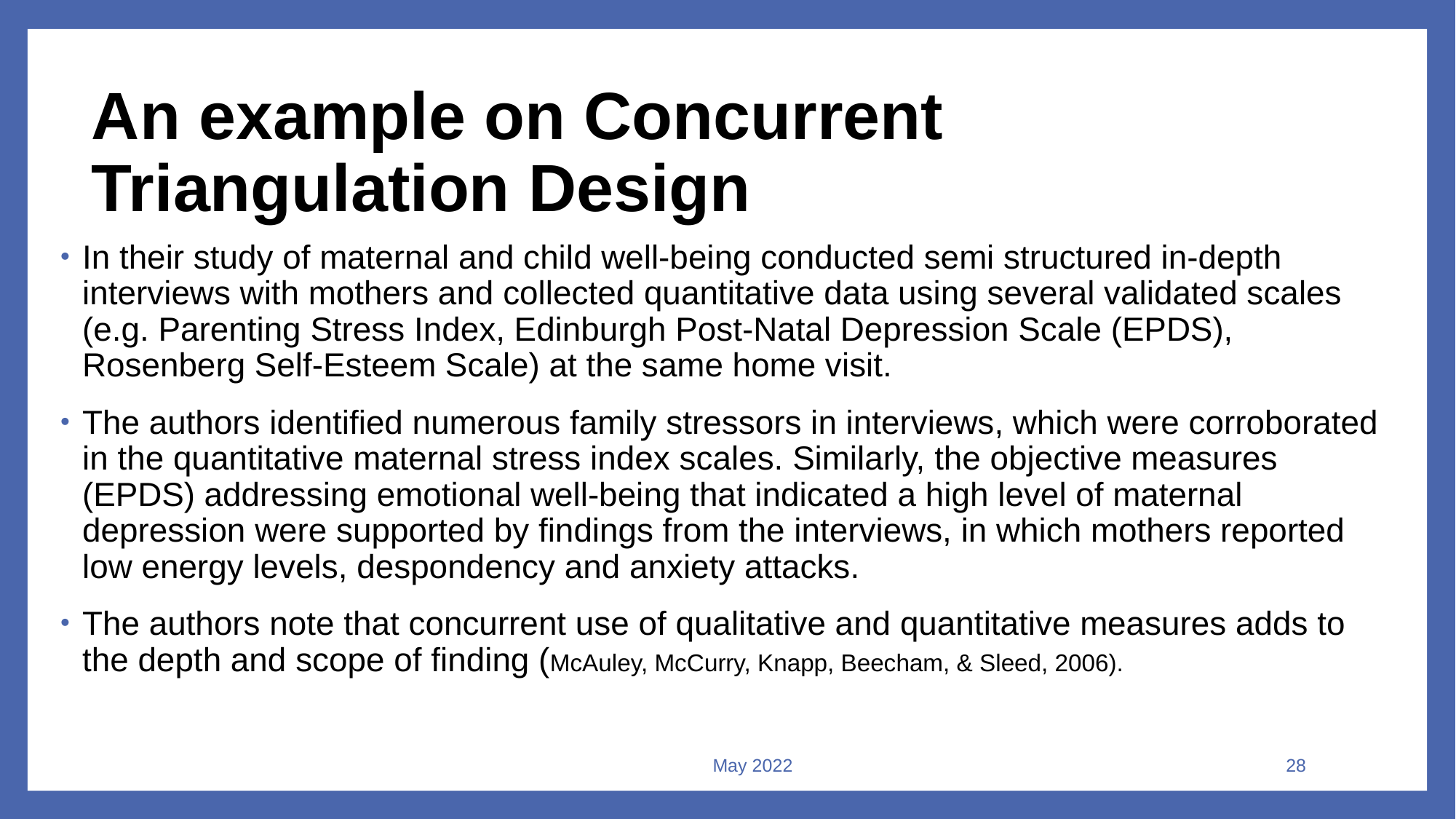

# An example on Concurrent Triangulation Design
In their study of maternal and child well-being conducted semi structured in-depth interviews with mothers and collected quantitative data using several validated scales (e.g. Parenting Stress Index, Edinburgh Post-Natal Depression Scale (EPDS), Rosenberg Self-Esteem Scale) at the same home visit.
The authors identified numerous family stressors in interviews, which were corroborated in the quantitative maternal stress index scales. Similarly, the objective measures (EPDS) addressing emotional well-being that indicated a high level of maternal depression were supported by findings from the interviews, in which mothers reported low energy levels, despondency and anxiety attacks.
The authors note that concurrent use of qualitative and quantitative measures adds to the depth and scope of finding (McAuley, McCurry, Knapp, Beecham, & Sleed, 2006).
May 2022
28